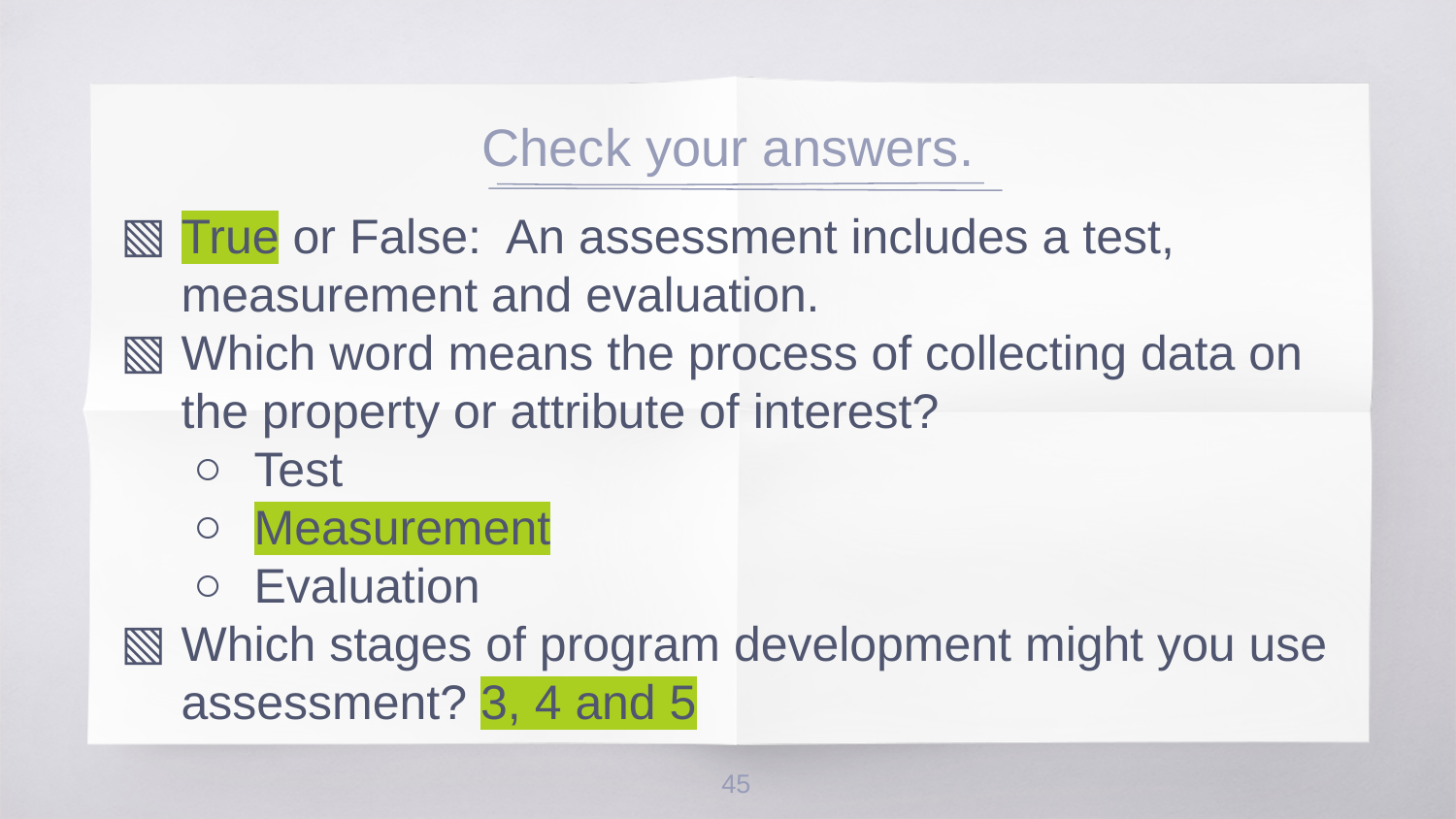

# Check your answers.
True or False:  An assessment includes a test, measurement and evaluation.
Which word means the process of collecting data on the property or attribute of interest?
Test
Measurement
Evaluation
Which stages of program development might you use assessment? 3, 4 and 5
45